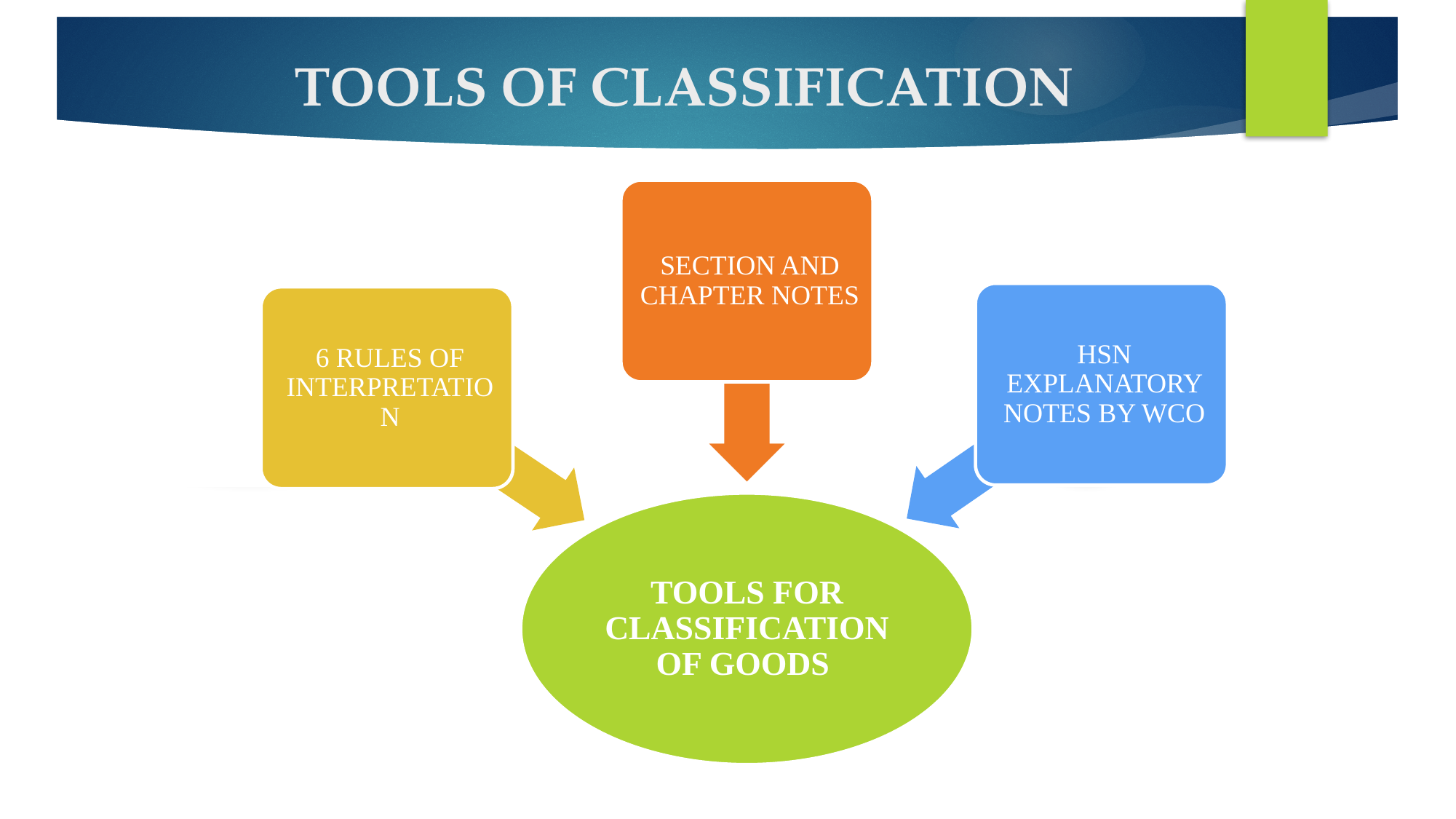

# TOOLS OF CLASSIFICATION
TOOLS FOR CLASSIFICATION OF GOODS
6 RULES OF INTERPRETATION
SECTION AND CHAPTER NOTES
HSN EXPLANATORY NOTES BY WCO